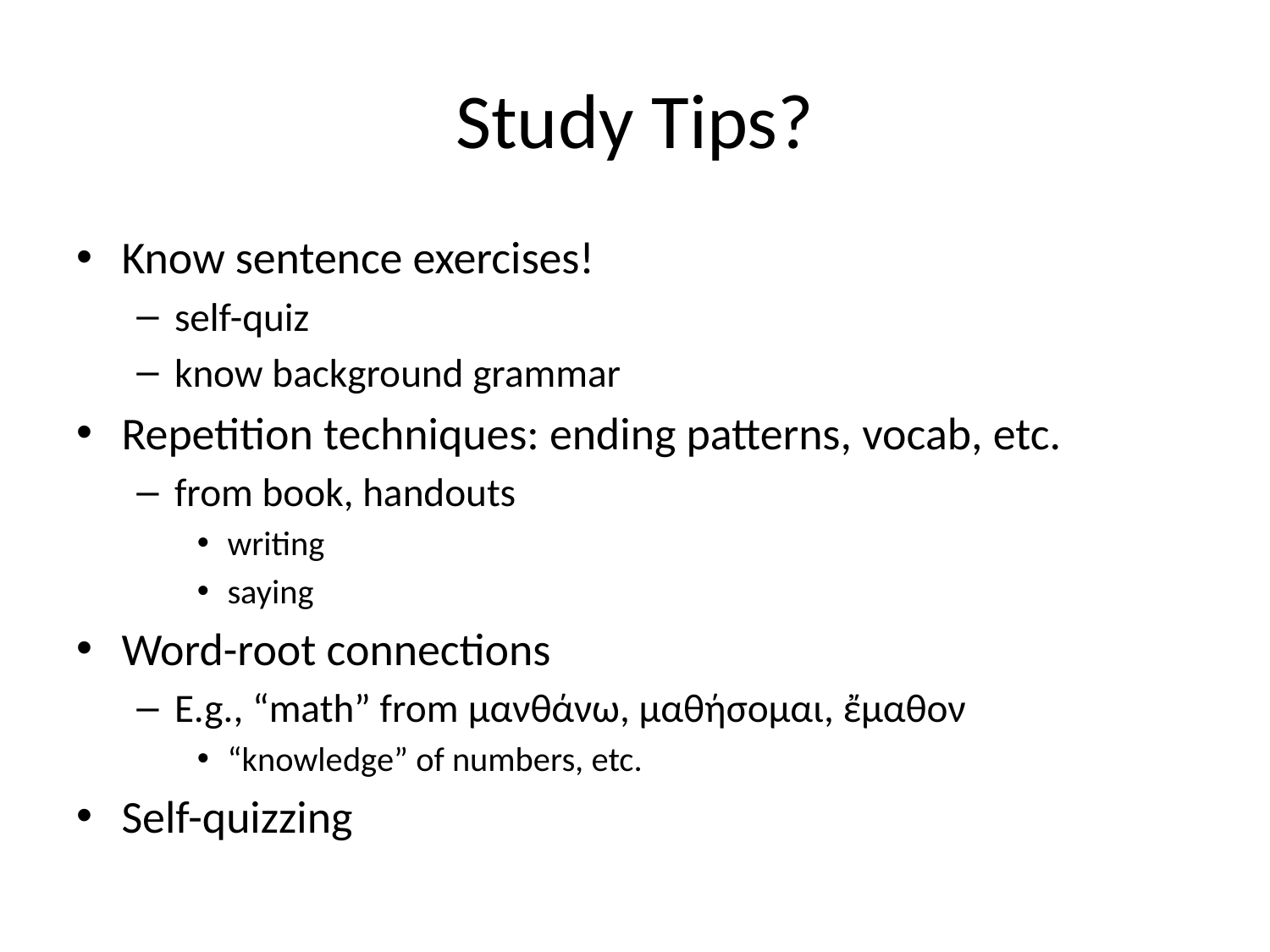

# Study Tips?
Know sentence exercises!
self-quiz
know background grammar
Repetition techniques: ending patterns, vocab, etc.
from book, handouts
writing
saying
Word-root connections
E.g., “math” from μανθάνω, μαθήσομαι, ἔμαθον
“knowledge” of numbers, etc.
Self-quizzing